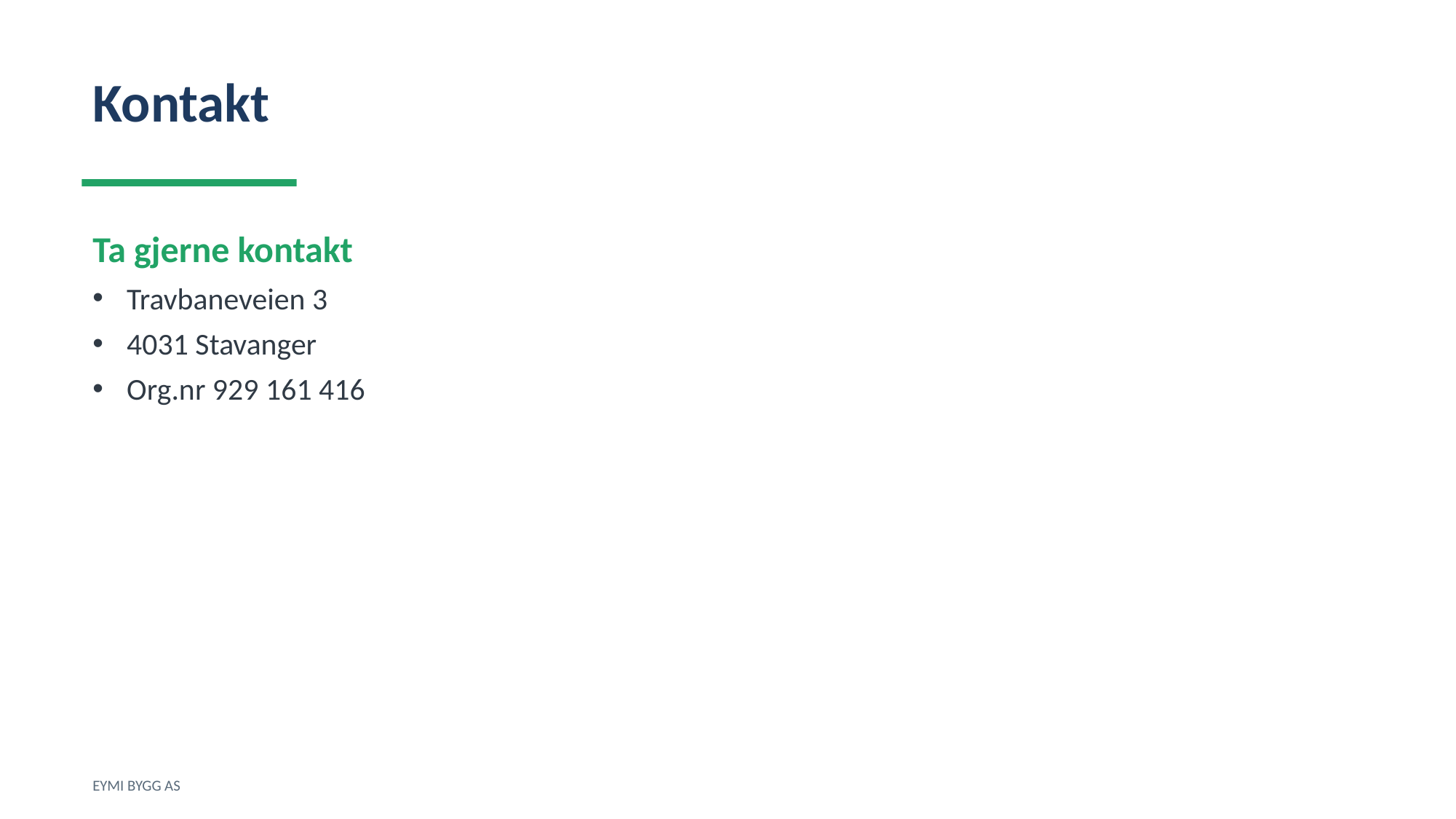

Kontakt

Ta gjerne kontakt
Travbaneveien 3
4031 Stavanger
Org.nr 929 161 416
EYMI BYGG AS